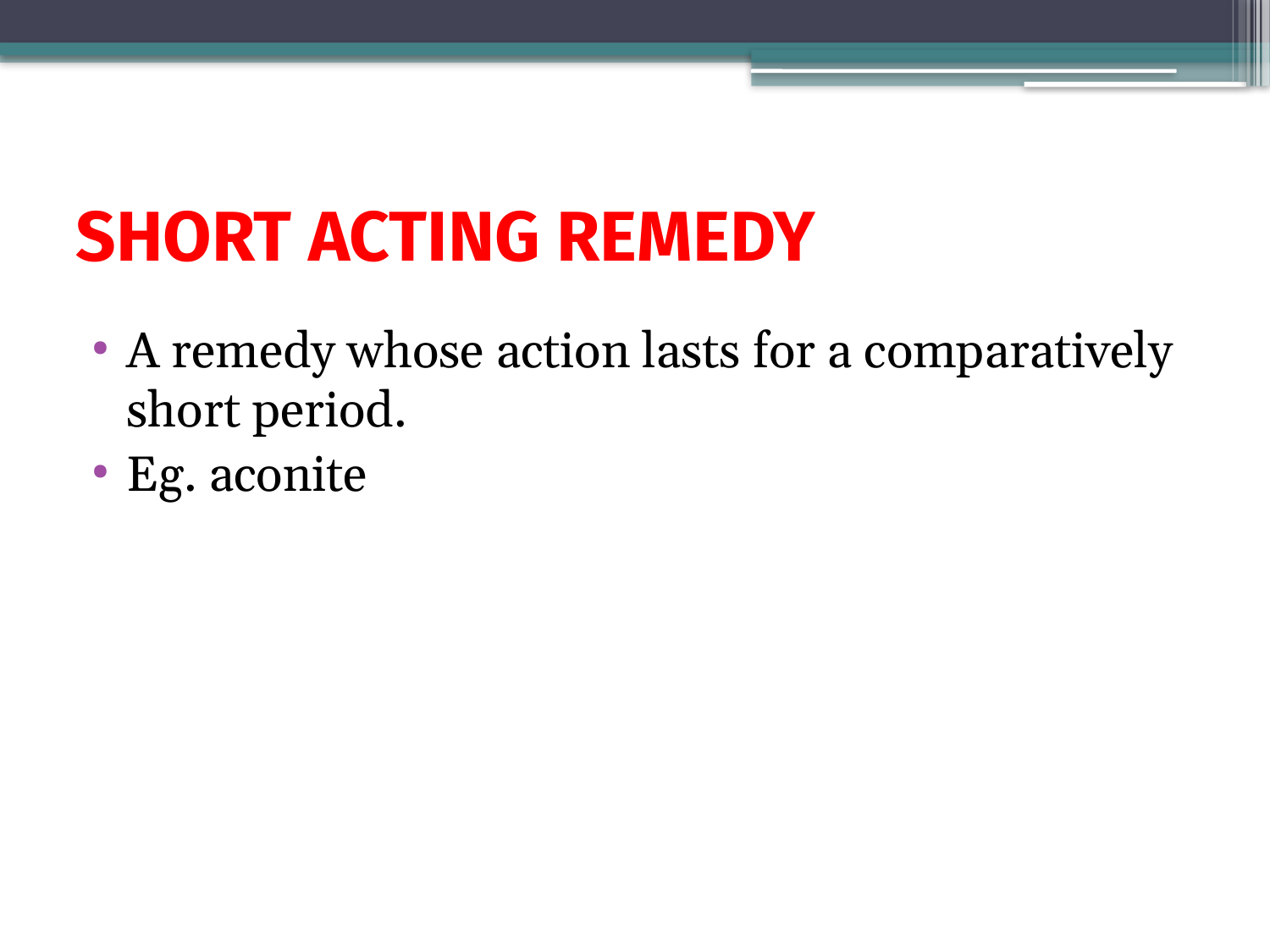

# SHORT ACTING REMEDY
A remedy whose action lasts for a comparatively short period.
Eg. aconite